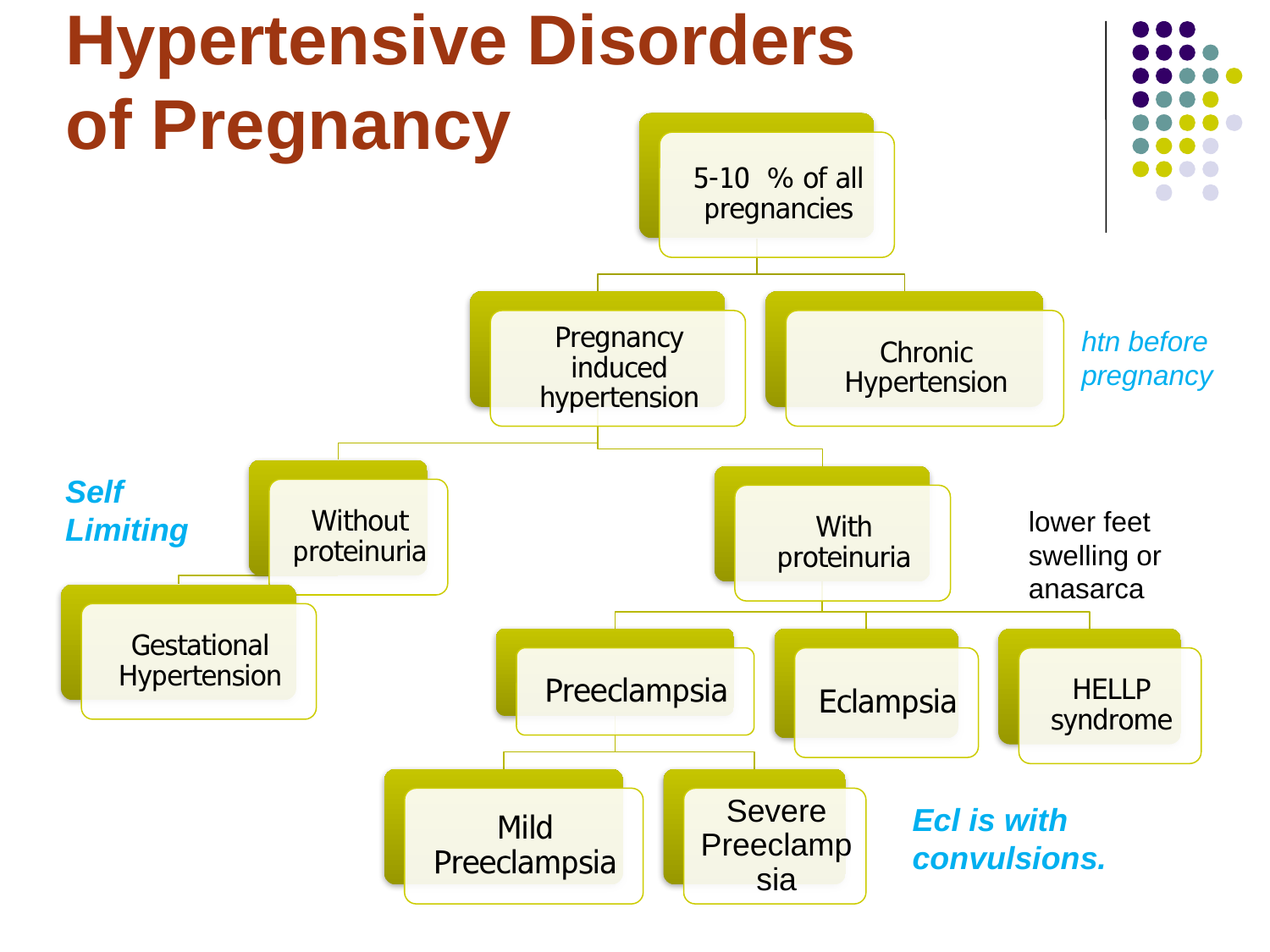

Hypertensive Disorders of Pregnancy
5-10  % of all pregnancies
Pregnancy induced hypertension
Without proteinuria
Gestational Hypertension
With proteinuria
Preeclampsia
Mild Preeclampsia
Severe Preeclampsia
Eclampsia
HELLP syndrome
Chronic Hypertension
htn before pregnancy
Self Limiting
lower feet swelling or anasarca
Ecl is with convulsions.